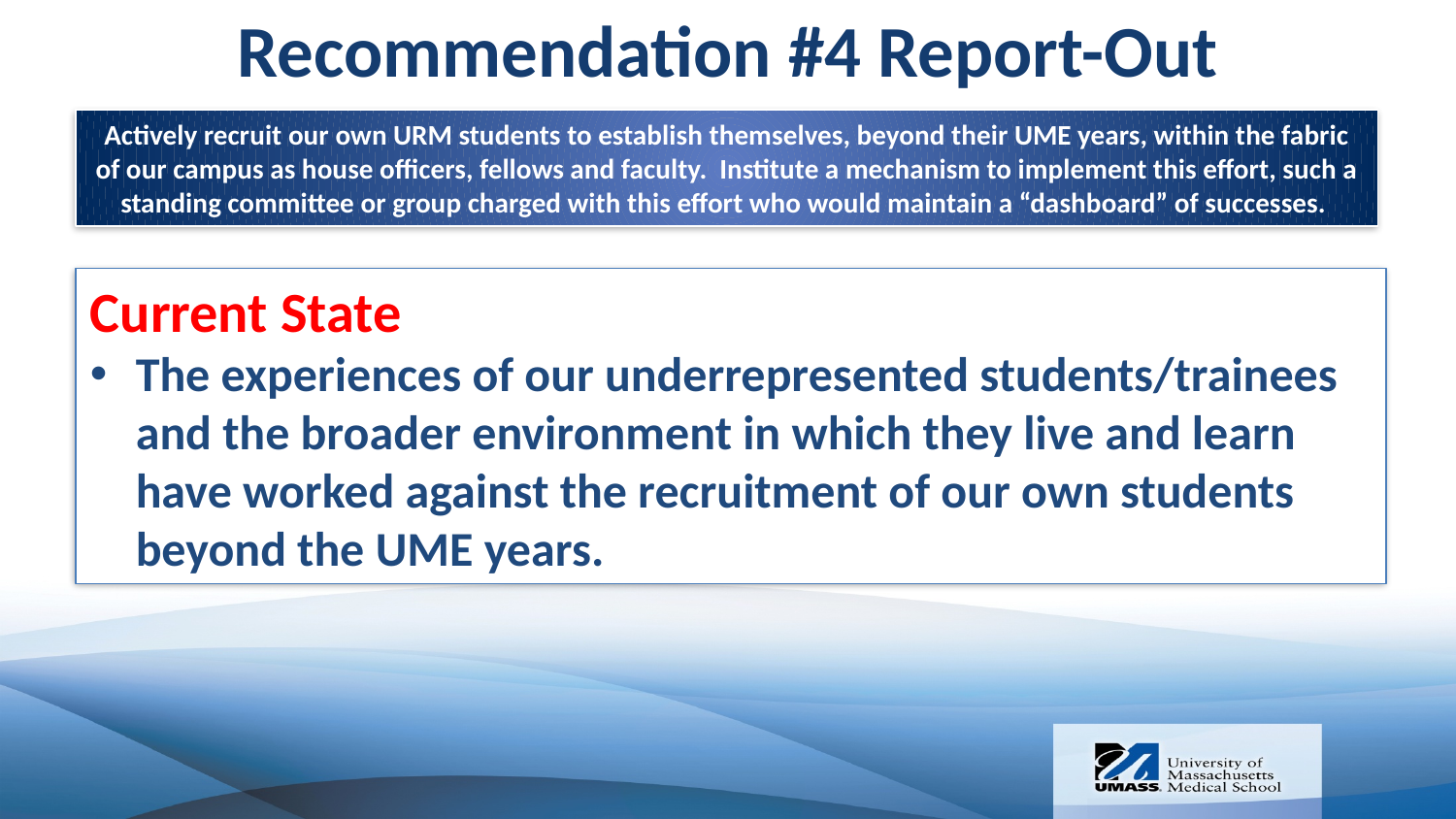

Recommendation #4 Report-Out
Actively recruit our own URM students to establish themselves, beyond their UME years, within the fabric of our campus as house officers, fellows and faculty.  Institute a mechanism to implement this effort, such a standing committee or group charged with this effort who would maintain a “dashboard” of successes.
Current State
The experiences of our underrepresented students/trainees and the broader environment in which they live and learn have worked against the recruitment of our own students beyond the UME years.